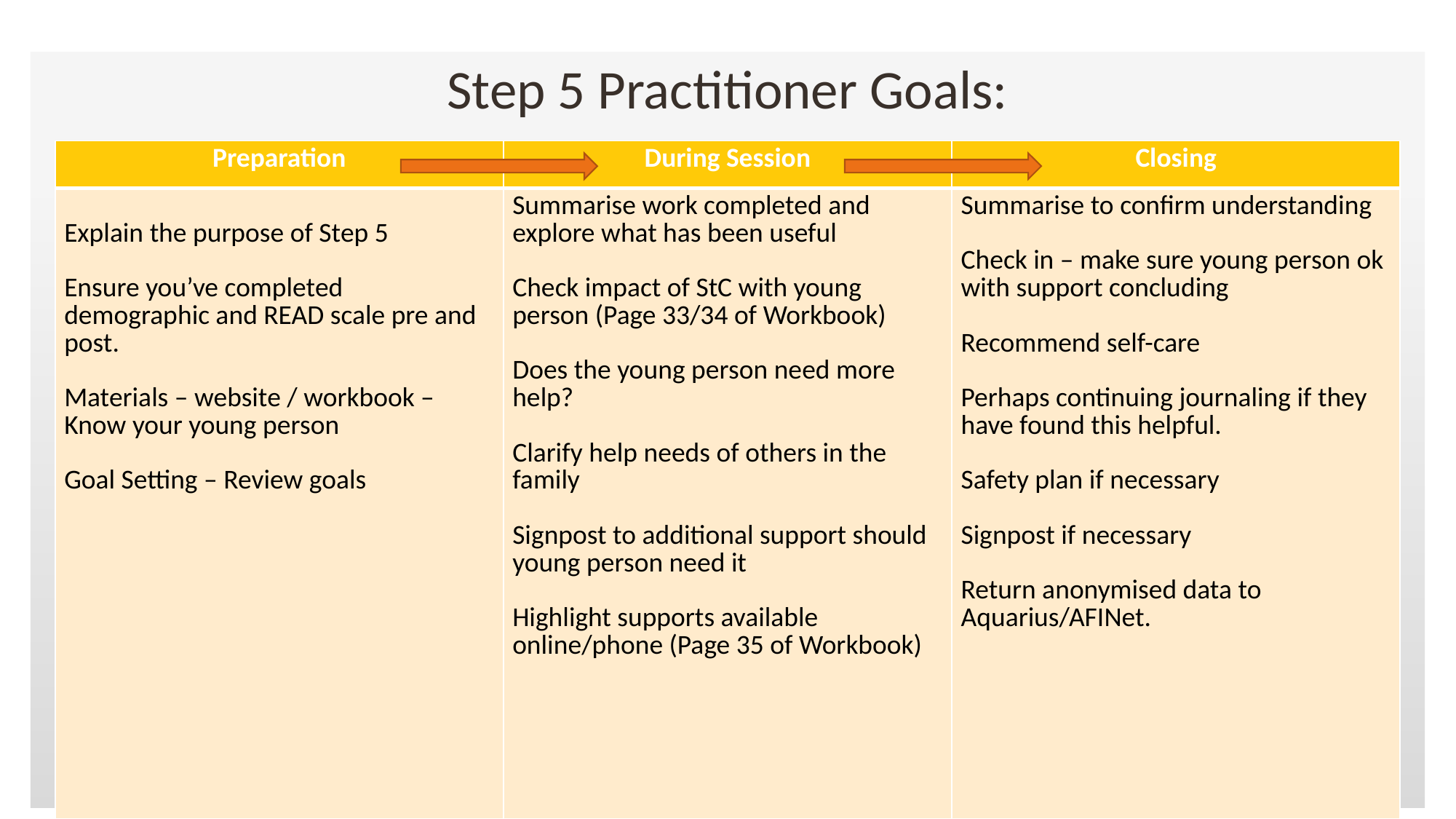

# Step 5 Practitioner Goals:
| Preparation | During Session | Closing |
| --- | --- | --- |
| Explain the purpose of Step 5 Ensure you’ve completed demographic and READ scale pre and post. Materials – website / workbook – Know your young person Goal Setting – Review goals | Summarise work completed and explore what has been useful Check impact of StC with young person (Page 33/34 of Workbook) Does the young person need more help? Clarify help needs of others in the family Signpost to additional support should young person need it Highlight supports available online/phone (Page 35 of Workbook) | Summarise to confirm understanding Check in – make sure young person ok with support concluding Recommend self-care Perhaps continuing journaling if they have found this helpful. Safety plan if necessary Signpost if necessary Return anonymised data to Aquarius/AFINet. |